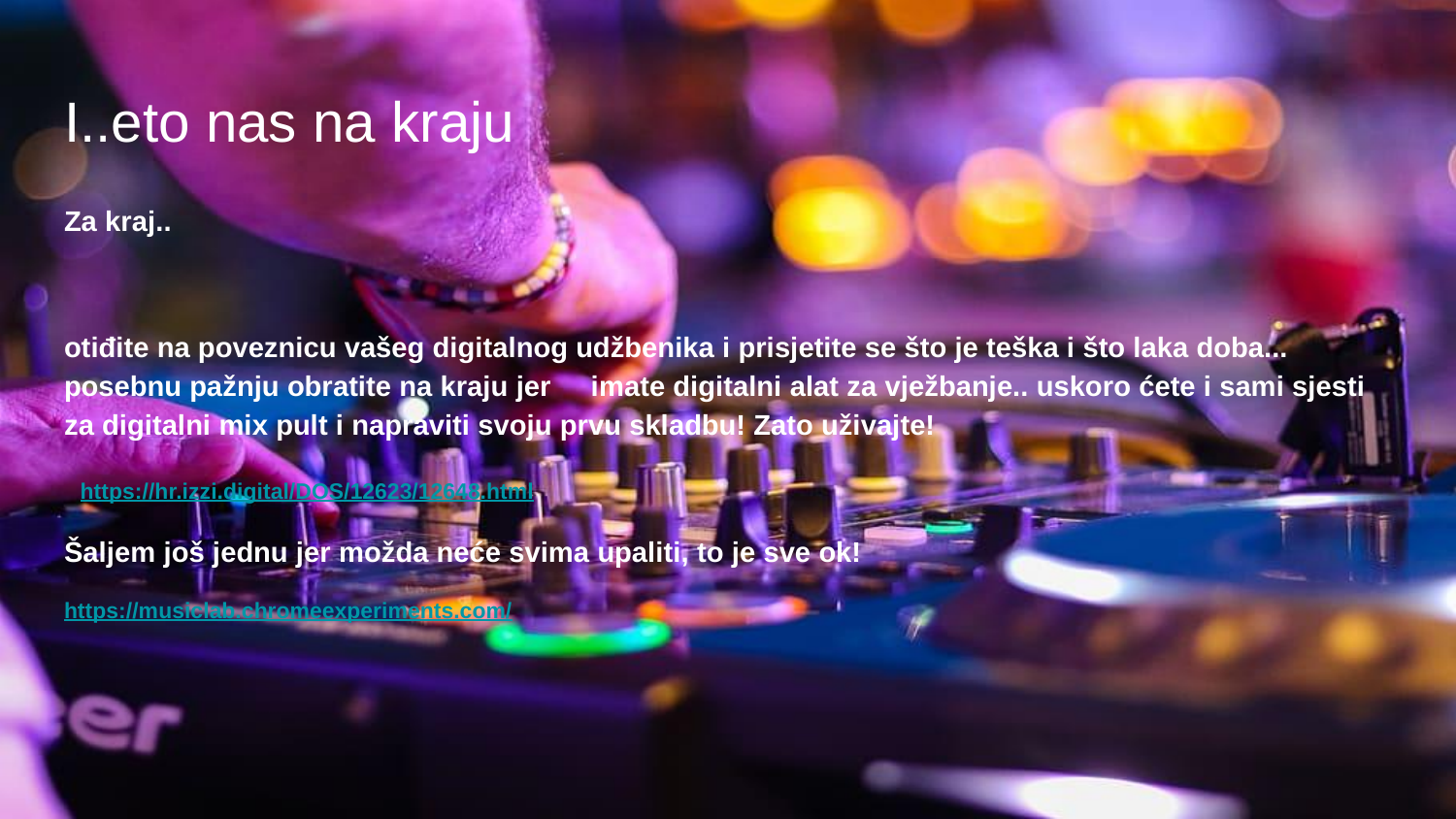

# I..eto nas na kraju
Za kraj..

otiđite na poveznicu vašeg digitalnog udžbenika i prisjetite se što je teška i što laka doba... posebnu pažnju obratite na kraju jer     imate digitalni alat za vježbanje.. uskoro ćete i sami sjesti za digitalni mix pult i napraviti svoju prvu skladbu! Zato uživajte!
  https://hr.izzi.digital/DOS/12623/12648.html
Šaljem još jednu jer možda neće svima upaliti, to je sve ok!
https://musiclab.chromeexperiments.com/